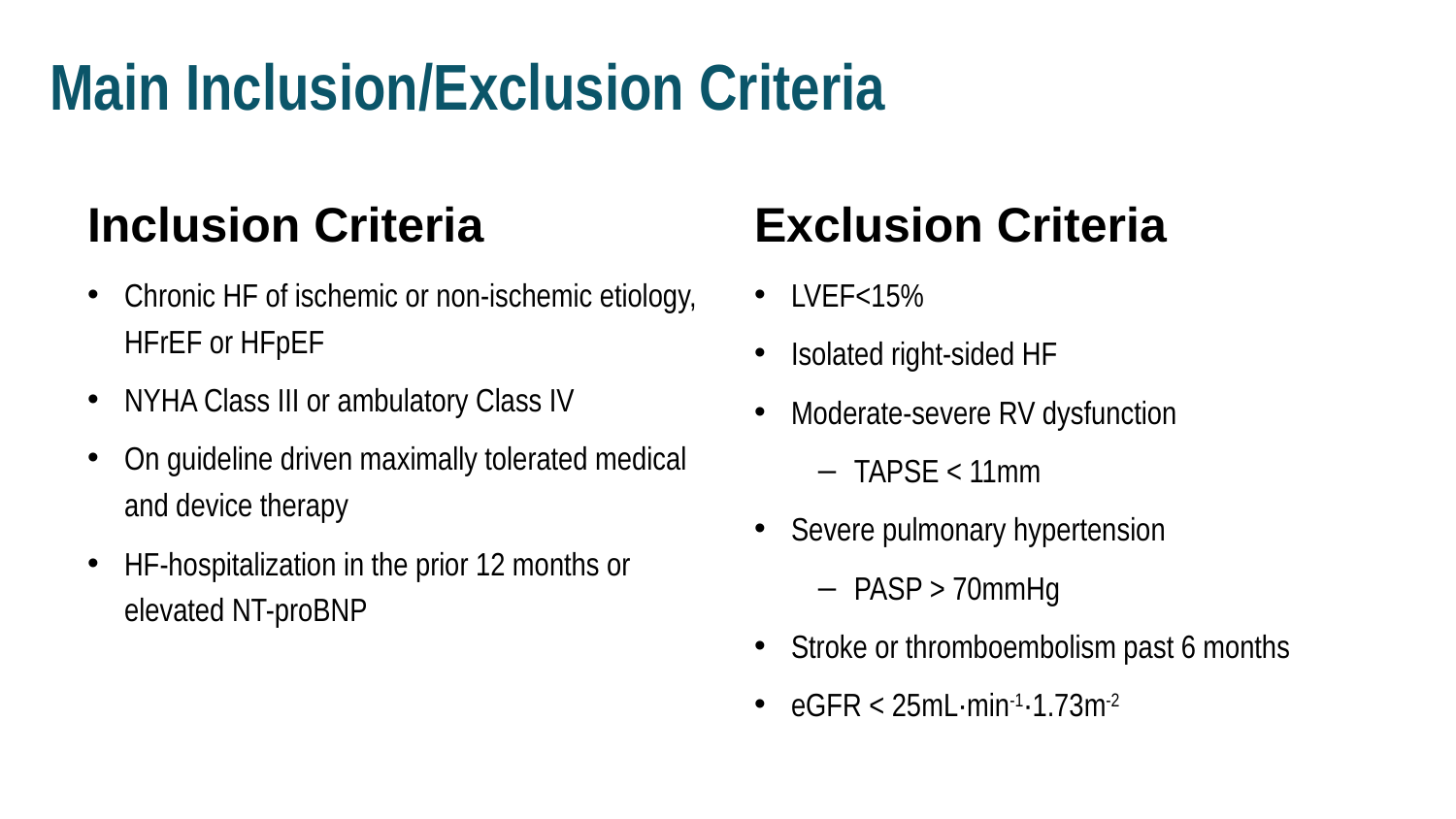

Main Inclusion/Exclusion Criteria
Inclusion Criteria
Exclusion Criteria
Chronic HF of ischemic or non-ischemic etiology, HFrEF or HFpEF
NYHA Class III or ambulatory Class IV
On guideline driven maximally tolerated medical and device therapy
HF-hospitalization in the prior 12 months or elevated NT-proBNP
LVEF<15%
Isolated right-sided HF
Moderate-severe RV dysfunction
TAPSE < 11mm
Severe pulmonary hypertension
PASP > 70mmHg
Stroke or thromboembolism past 6 months
eGFR < 25mL·min-1·1.73m-2